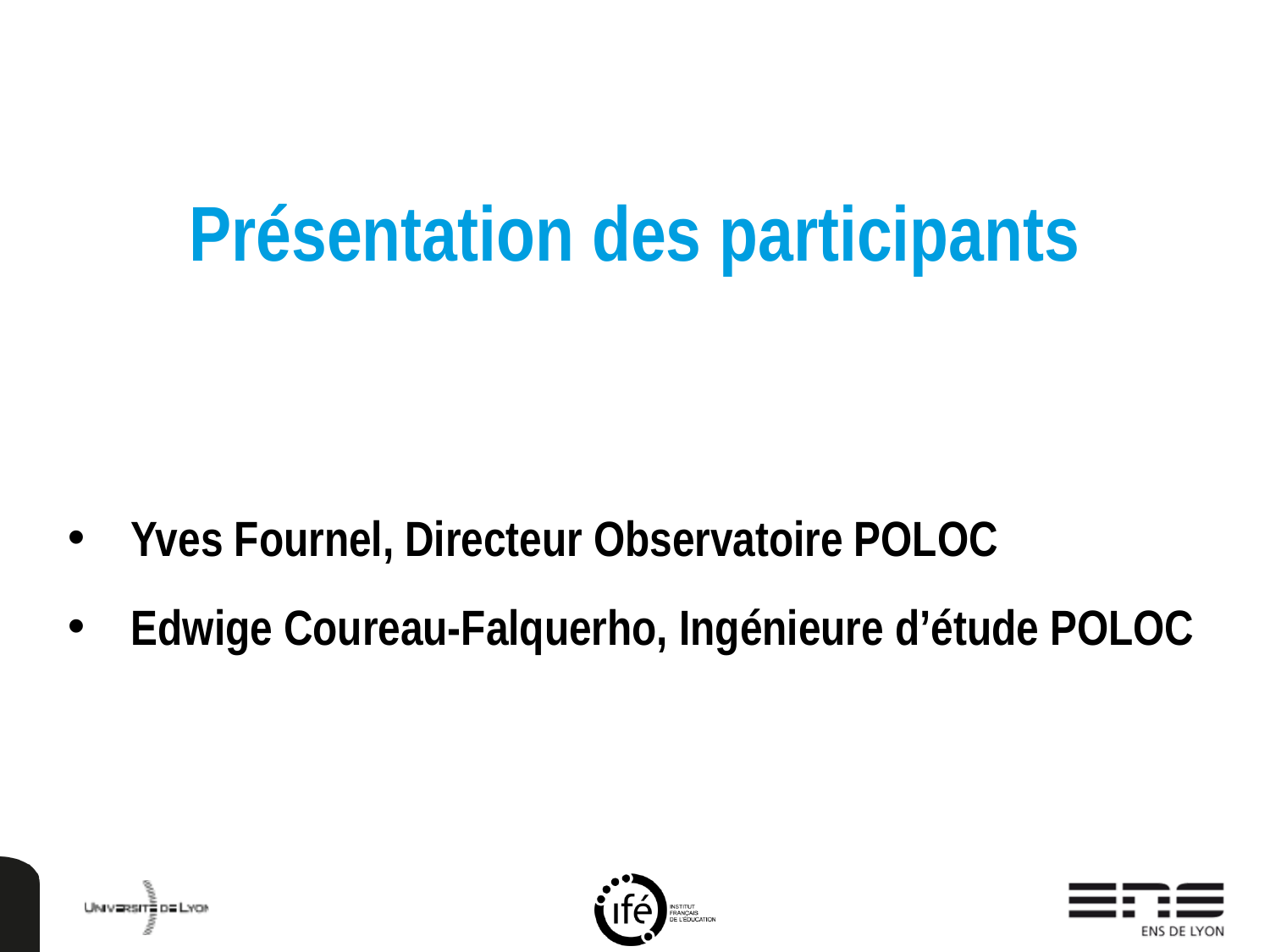

# Présentation des participants
Yves Fournel, Directeur Observatoire POLOC
Edwige Coureau-Falquerho, Ingénieure d’étude POLOC